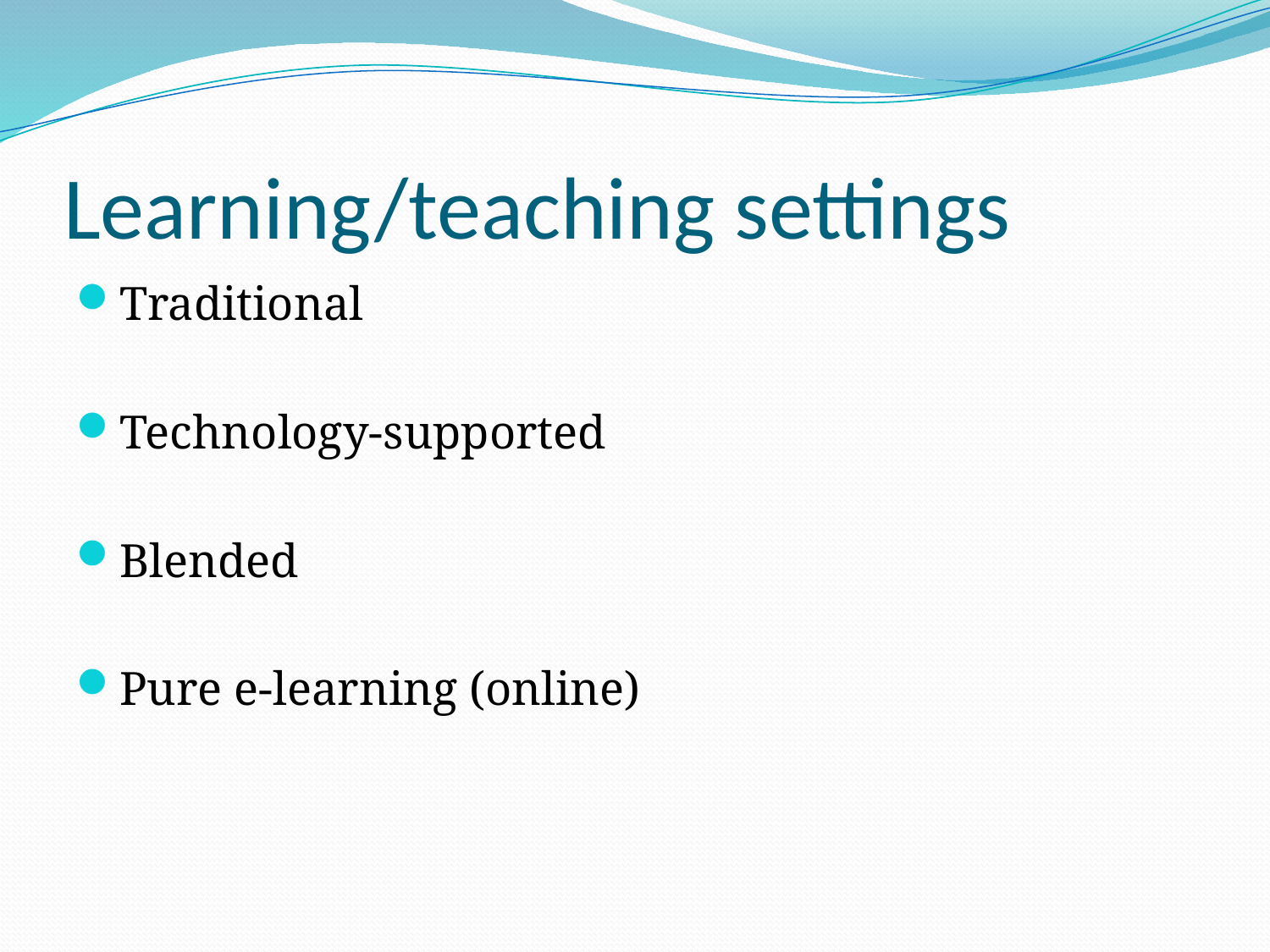

# Learning/teaching settings
Traditional

Technology-supported

Blended

Pure e-learning (online)